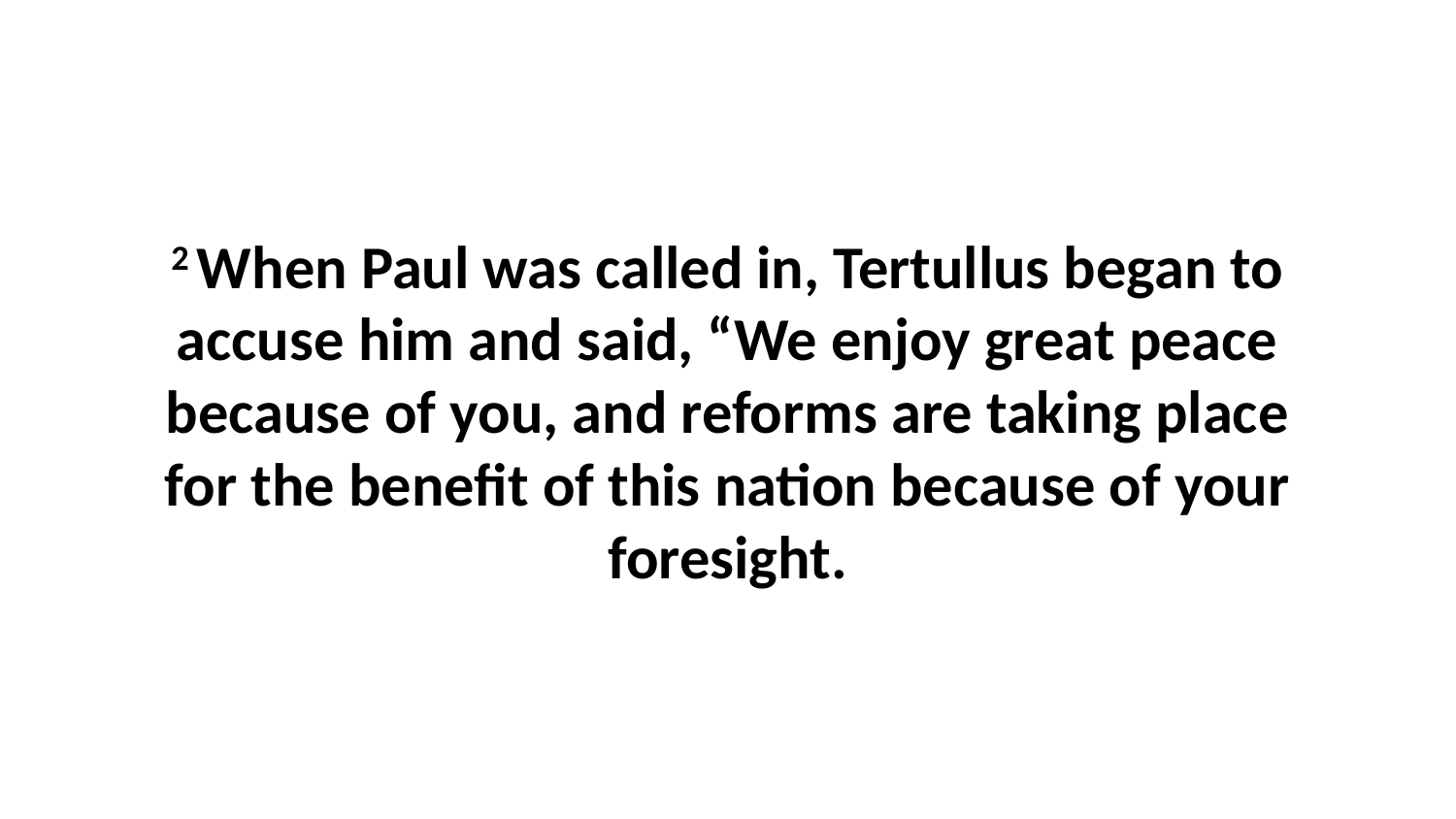

2 When Paul was called in, Tertullus began to accuse him and said, “We enjoy great peace because of you, and reforms are taking place for the benefit of this nation because of your foresight.